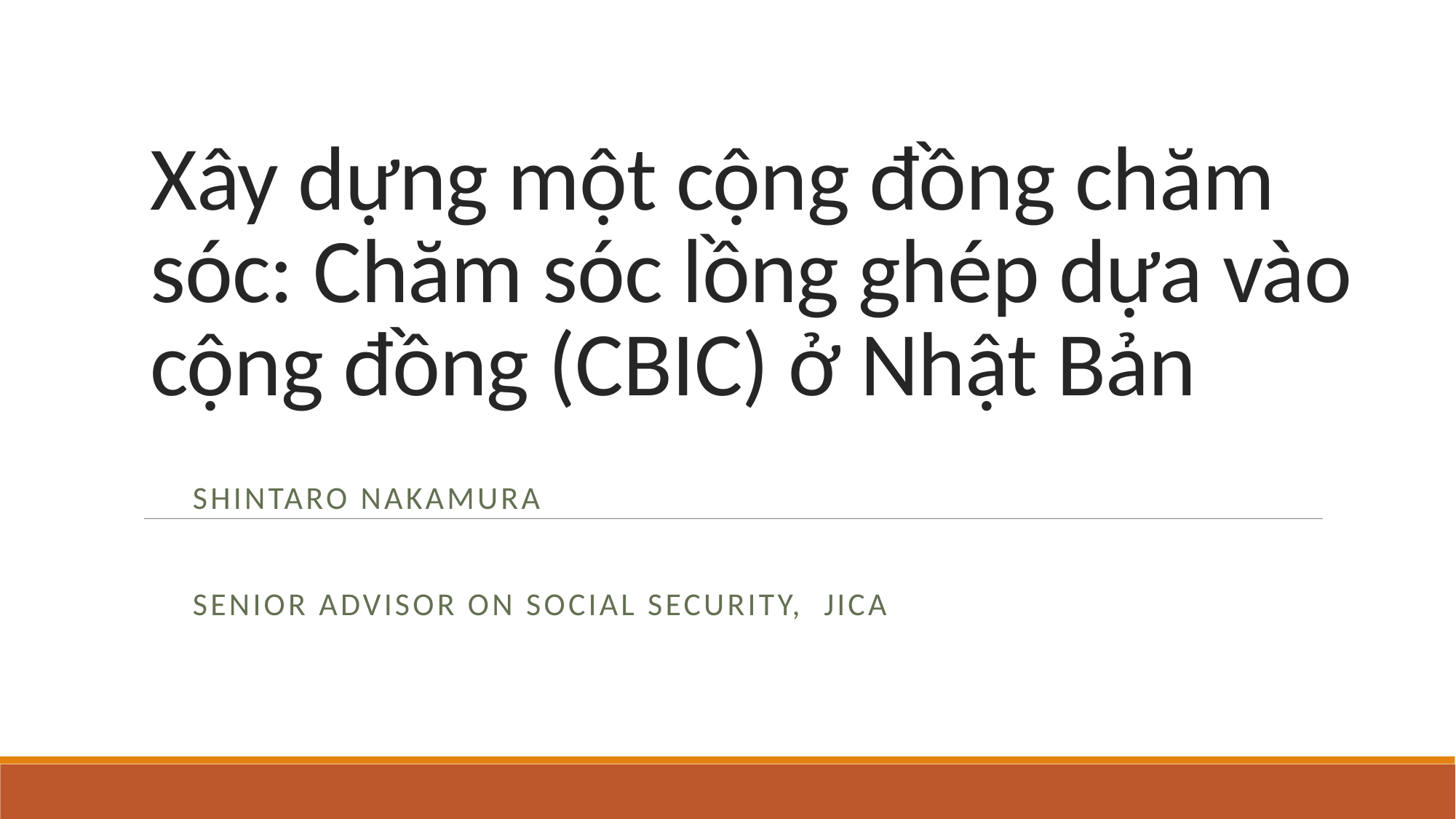

# Xây dựng một cộng đồng chăm sóc: Chăm sóc lồng ghép dựa vào cộng đồng (CBIC) ở Nhật Bản
Shintaro Nakamura

Senior Advisor on Social Security,  JICA